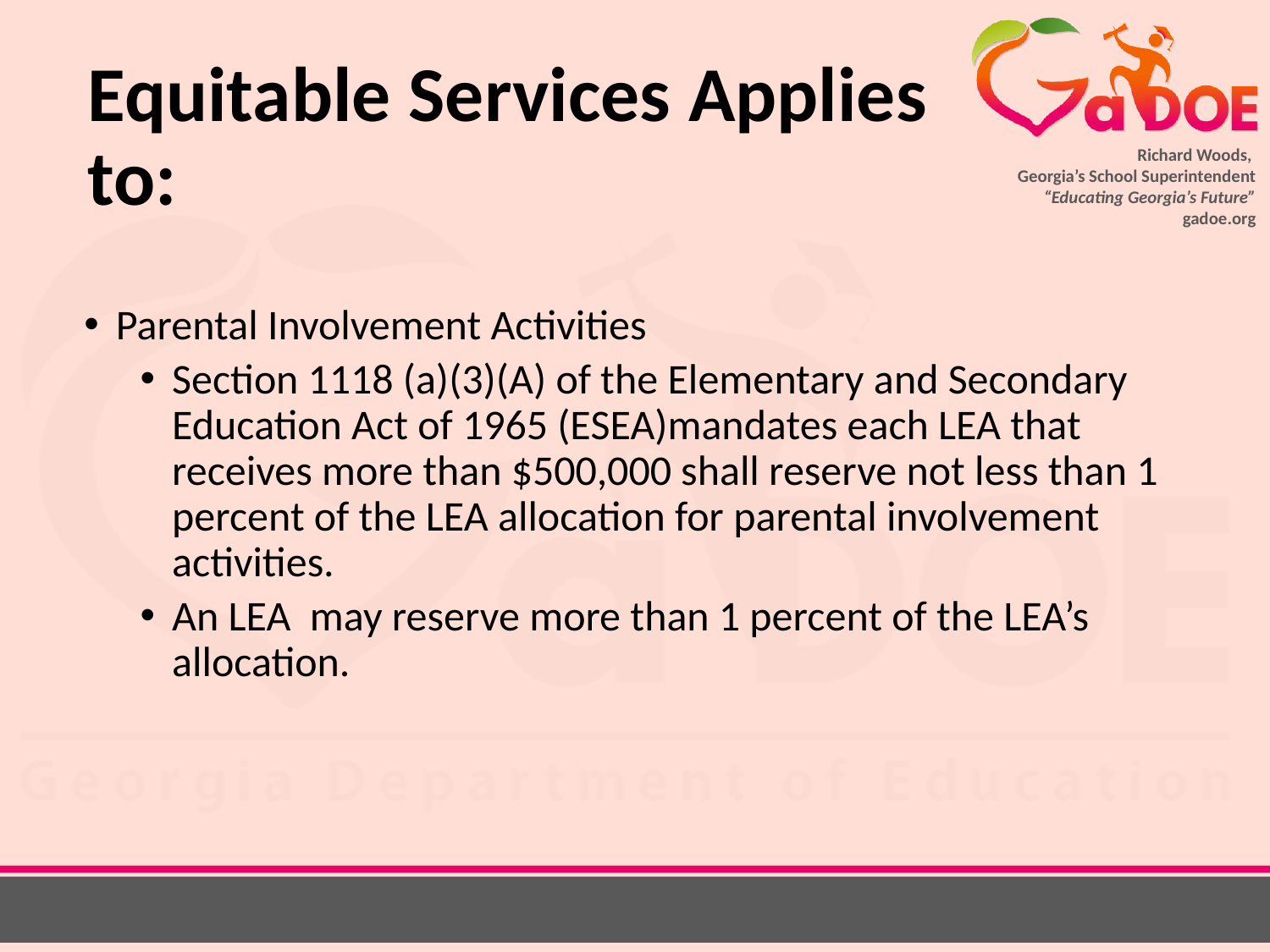

# Equitable Services Applies to:

Parental Involvement Activities
Section 1118 (a)(3)(A) of the Elementary and Secondary Education Act of 1965 (ESEA)mandates each LEA that receives more than $500,000 shall reserve not less than 1 percent of the LEA allocation for parental involvement activities.
An LEA  may reserve more than 1 percent of the LEA’s allocation.